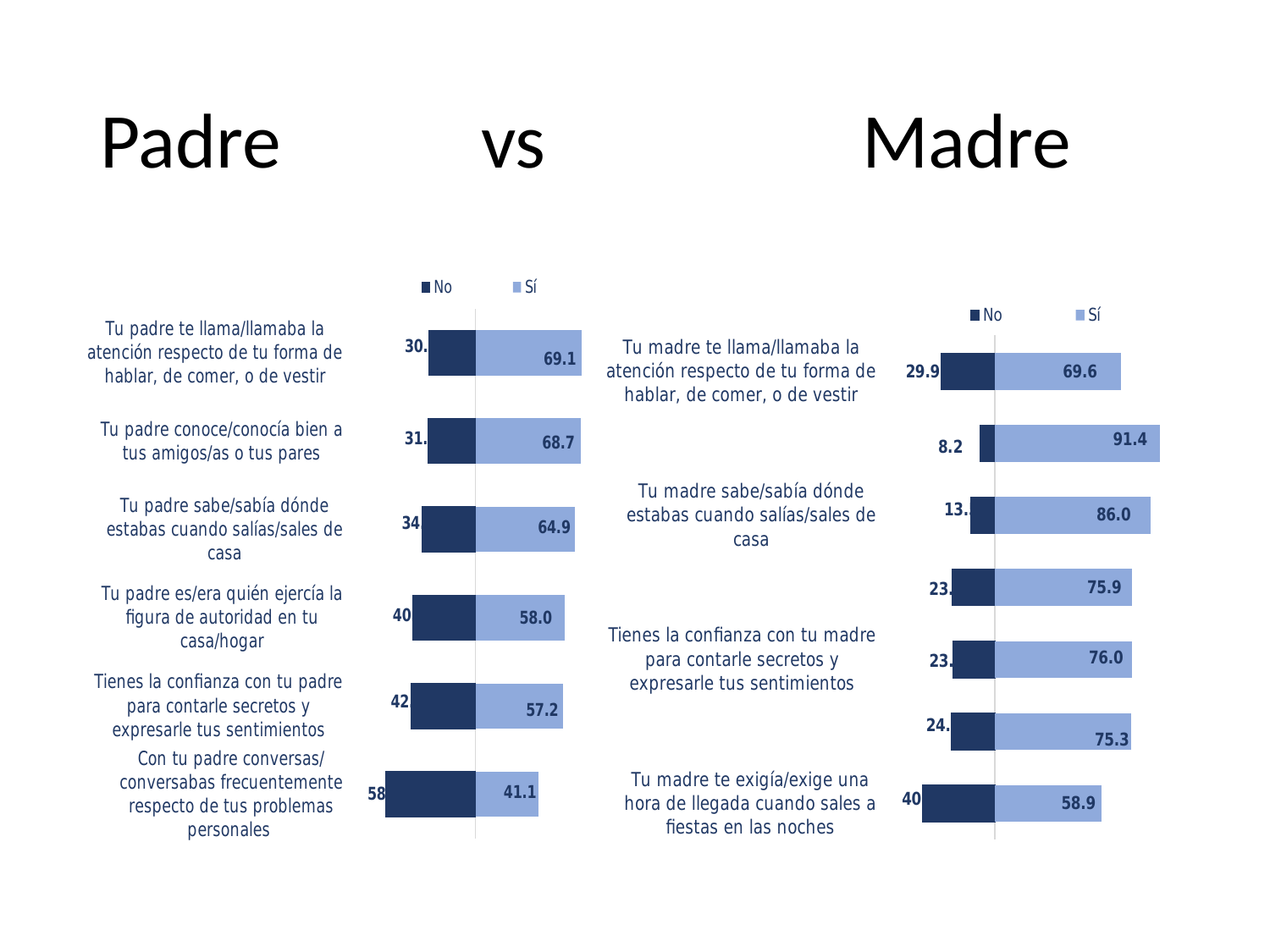

# Padre 		vs 			Madre

### Chart

| Category | No | Sí |
|---|---|---|
| Tu padre te llama/llamaba la atención respecto de tu forma de hablar, de comer, o de vestir | -30.5579860074848 | 69.10564965405426 |
| Tu padre conoce/conocía bien a tus amigos/as o tus pares | -31.0146895402177 | 68.6614837687592 |
| Tu padre sabe/sabía dónde estabas cuando salías/sales de casa | -34.8113792368375 | 64.94268181318994 |
| Tu padre es/era quién ejercía la figura de autoridad en tu casa/hogar | -40.655296549614 | 57.98756988707077 |
| Tienes la confianza con tu padre para contarle secretos y expresarle tus sentimientos | -42.1247261750528 | 57.23319106551424 |
| Con tu padre conversas/conversabas frecuentemente respecto de tus problemas personales  | -58.413816993799 | 41.086641161513924 |

### Chart

| Category | No | Sí |
|---|---|---|
| Tu madre te llama/llamaba la atención respecto de tu forma de hablar, de comer, o de vestir | -29.8685283262531 | 69.63698528611886 |
| Tu madre conoce/conocía bien a tus amigos/as o pares | -8.22980443345409 | 91.41863602976625 |
| Tu madre sabe/sabía dónde estabas cuando salías/sales de casa | -13.5262512187238 | 86.03534726084871 |
| Tu madre es quién ejercía la figura de autoridad en tu casa/hogar | -23.4464098374916 | 75.90549159212352 |
| Tienes la confianza con tu madre para contarle secretos y expresarle tus sentimientos | -23.3041924783957 | 75.97024496662877 |
| Con tu madre conversas/conversabas frecuentemente respecto a tus problemas personales | -24.147538314105 | 75.25446529117559 |
| Tu madre te exigía/exige una hora de llegada cuando sales a fiestas en las noches | -40.1293603453673 | 58.852536896460094 |